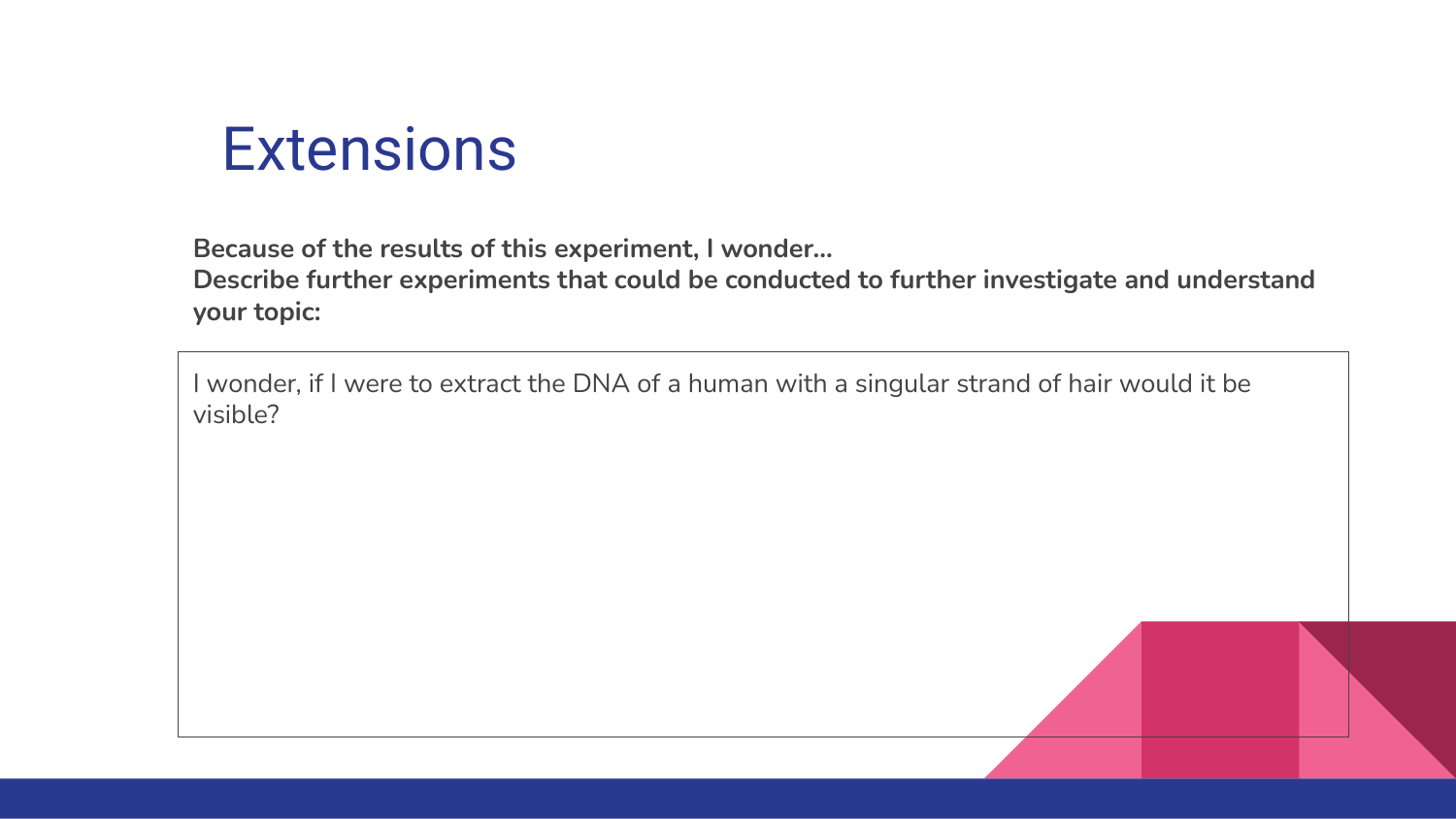

# Extensions
Because of the results of this experiment, I wonder…
Describe further experiments that could be conducted to further investigate and understand your topic:
I wonder, if I were to extract the DNA of a human with a singular strand of hair would it be visible?